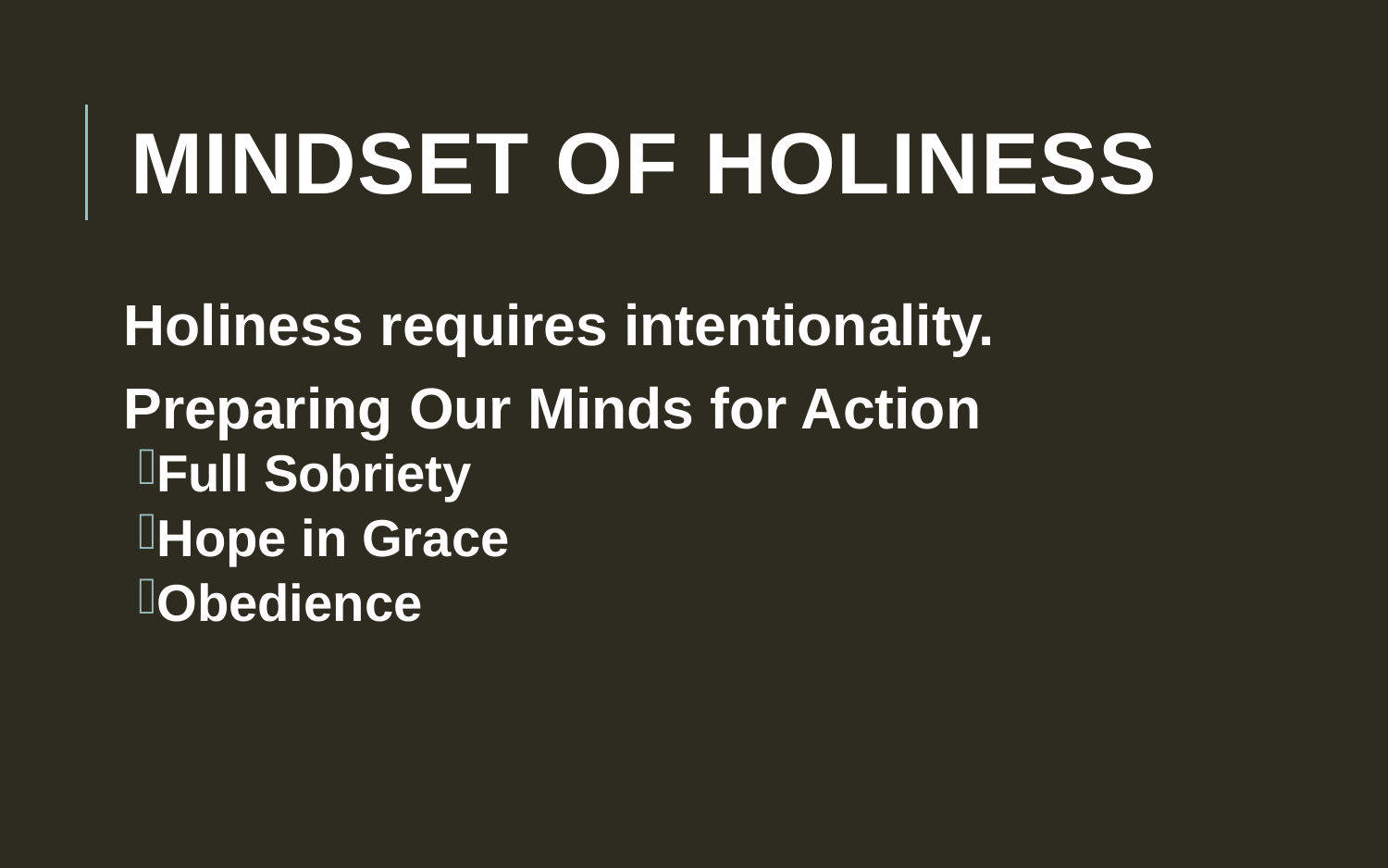

# Mindset of holiness
Holiness requires intentionality.
Preparing Our Minds for Action
Full Sobriety
Hope in Grace
Obedience